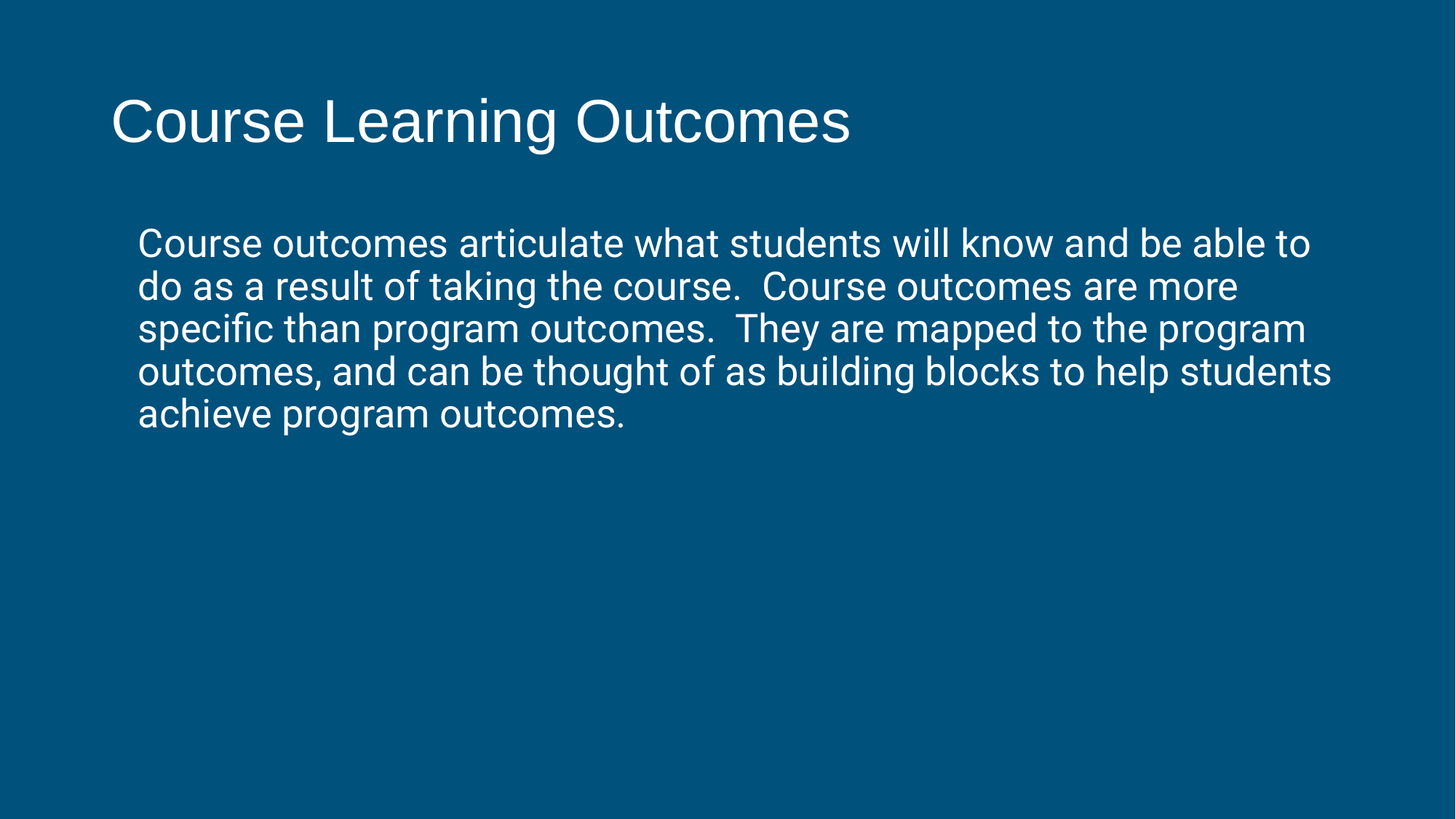

# Course Learning Outcomes
Course outcomes articulate what students will know and be able to do as a result of taking the course.  Course outcomes are more specific than program outcomes.  They are mapped to the program outcomes, and can be thought of as building blocks to help students achieve program outcomes.